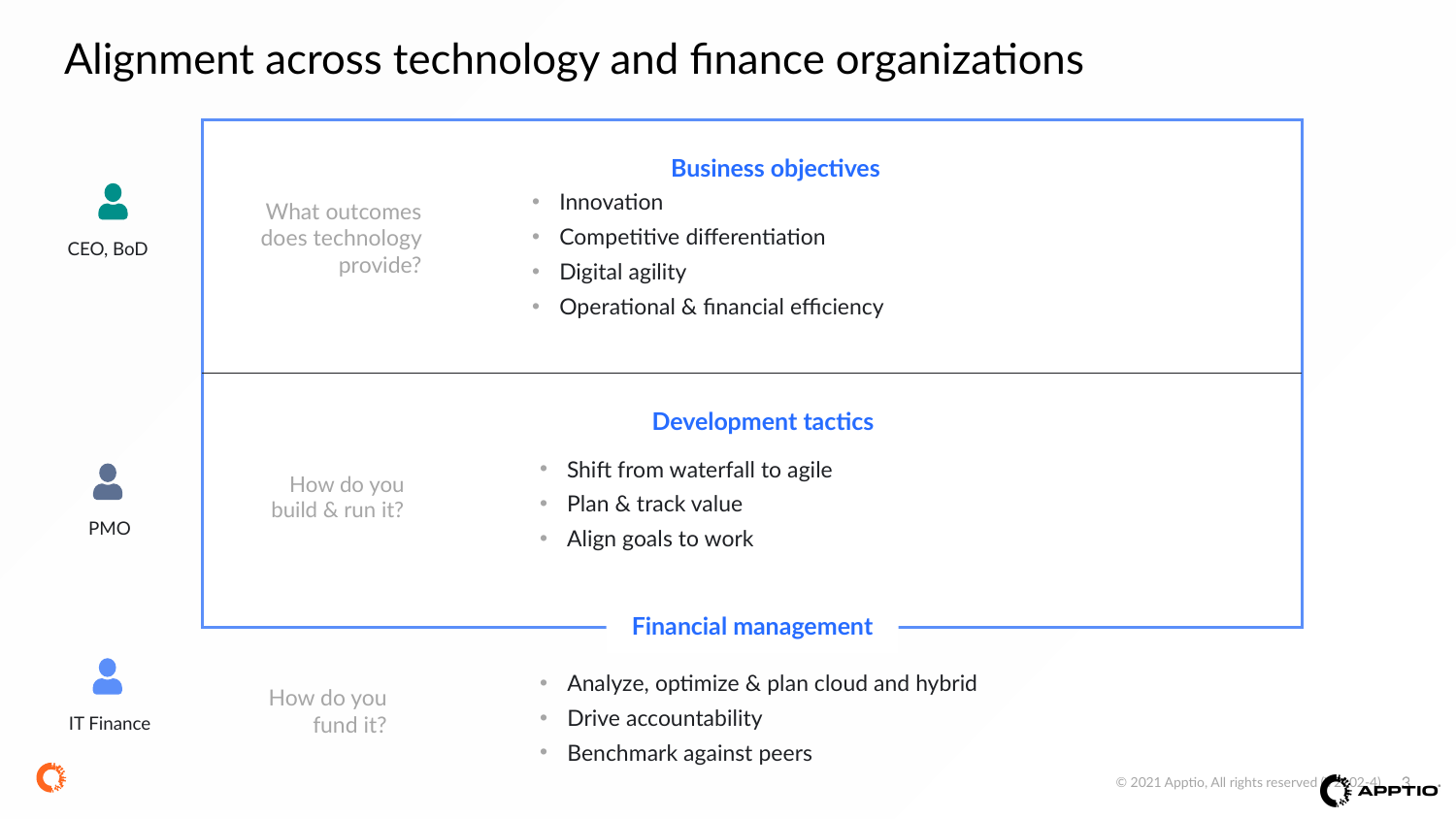

Alignment across technology and finance organizations

Business objectives
Innovation
Competitive differentiation
Digital agility
Operational & financial efficiency

What outcomes does technology provide?
CEO, BoD
Development tactics
Shift from waterfall to agile
Plan & track value
Align goals to work

How do you build & run it?
PMO
Financial management

Analyze, optimize & plan cloud and hybrid
Drive accountability
Benchmark against peers

How do you fund it?
 IT Finance